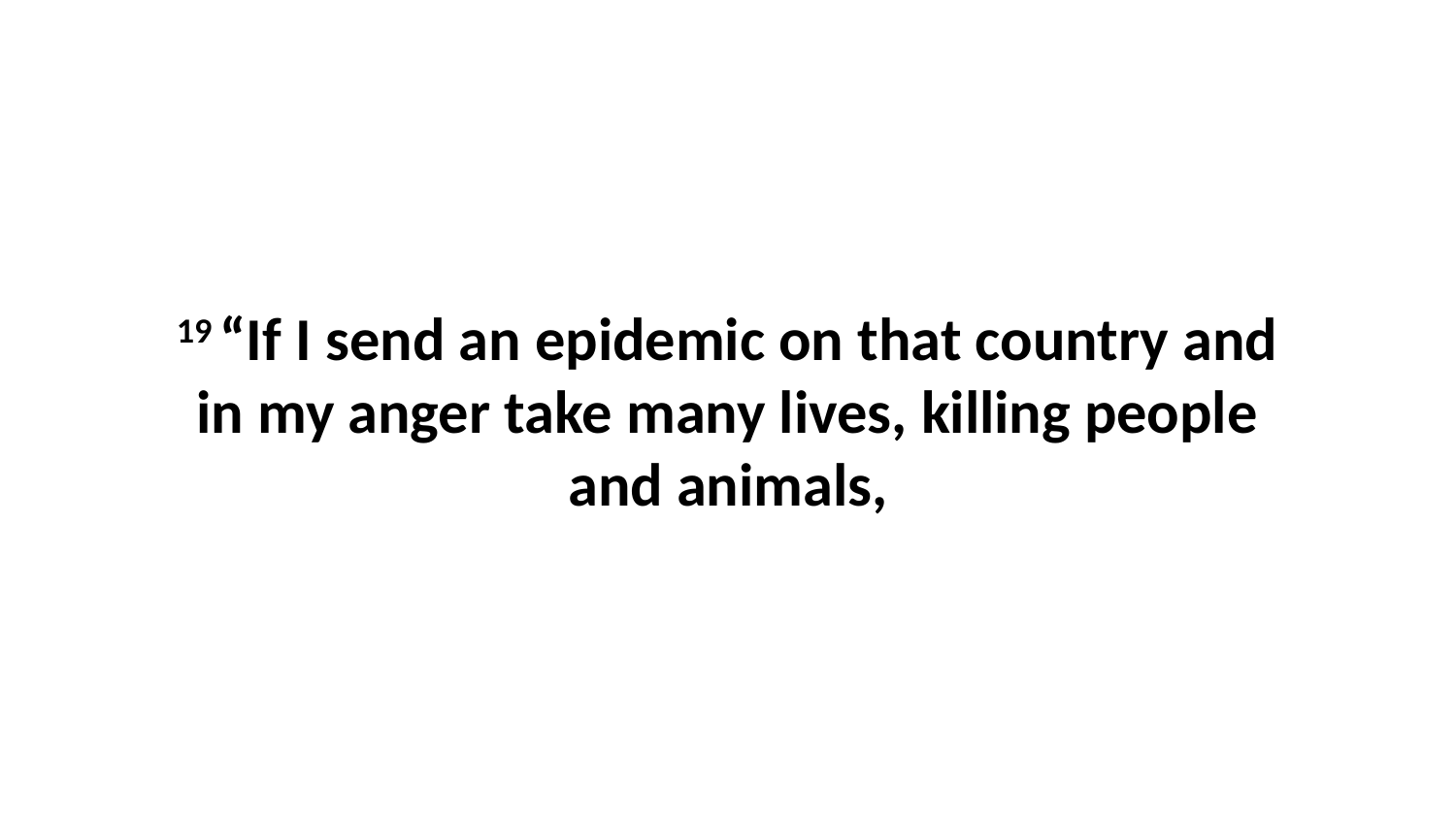

19 “If I send an epidemic on that country and in my anger take many lives, killing people and animals,